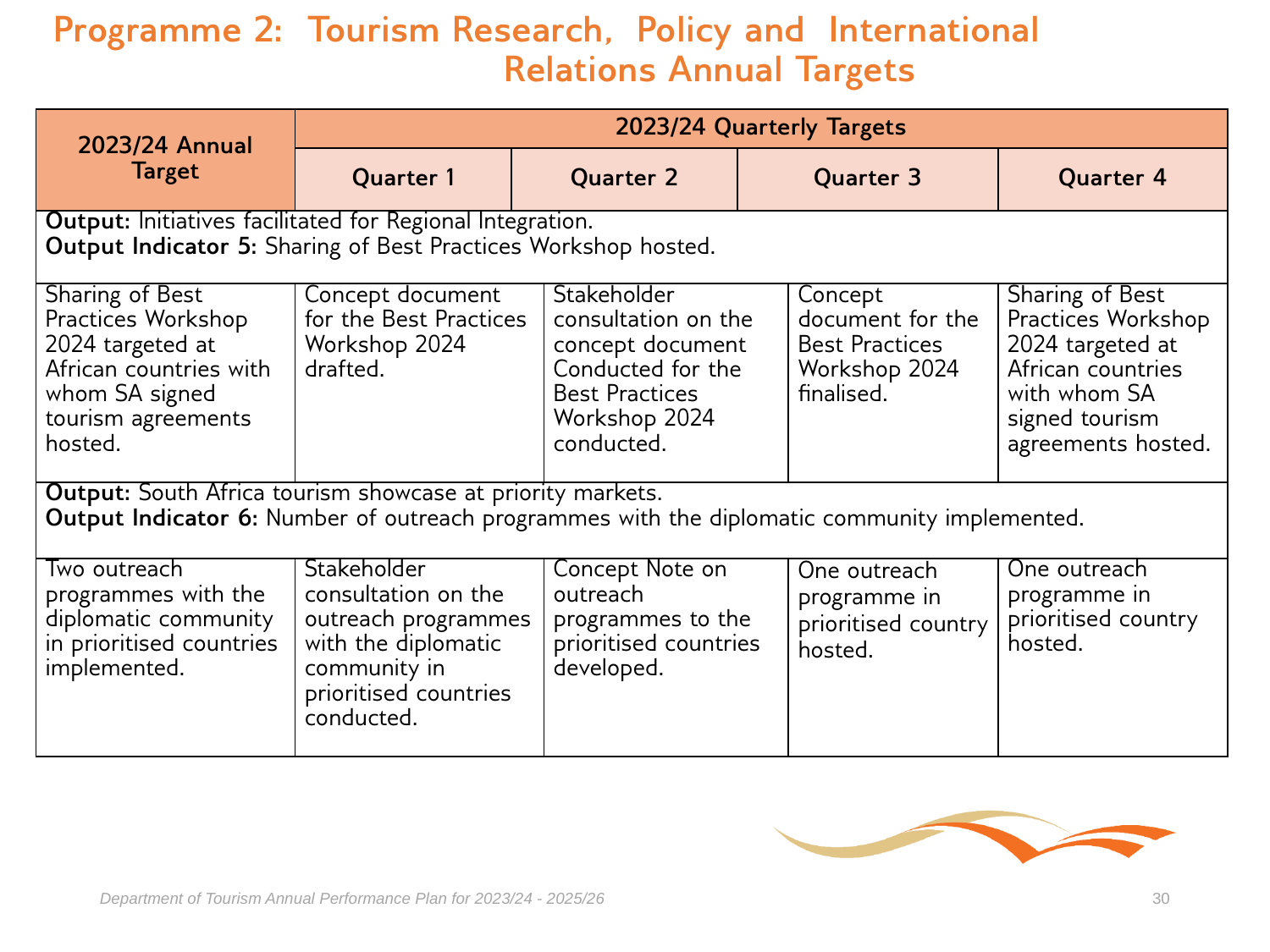

Programme 2:  Tourism Research,  Policy and  International                            Relations Annual Targets
| 2023/24 Annual Target | 2023/24 Quarterly Targets |  |  |  |  |  |
| --- | --- | --- | --- | --- | --- | --- |
|  | Quarter 1 | Quarter 2 |  | Quarter 3 |  | Quarter 4 |
| Output: Initiatives facilitated for Regional Integration. Output Indicator 5: Sharing of Best Practices Workshop hosted. |  |  |  |  |  |  |
| Sharing of Best Practices Workshop 2024 targeted at African countries with whom SA signed tourism agreements hosted. | Concept document for the Best Practices Workshop 2024 drafted. |  | Stakeholder consultation on the concept document Conducted for the Best Practices Workshop 2024 conducted. |  | Concept document for the Best Practices Workshop 2024 finalised. | Sharing of Best Practices Workshop 2024 targeted at African countries with whom SA signed tourism agreements hosted. |
| Output: South Africa tourism showcase at priority markets. Output Indicator 6: Number of outreach programmes with the diplomatic community implemented. |  |  |  |  |  |  |
| Two outreach programmes with the diplomatic community in prioritised countries implemented. | Stakeholder consultation on the outreach programmes with the diplomatic community in prioritised countries conducted. |  | Concept Note on outreach programmes to the prioritised countries developed. |  | One outreach programme in prioritised country hosted. | One outreach programme in prioritised country hosted. |
Department of Tourism Annual Performance Plan for 2023/24 - 2025/26
30